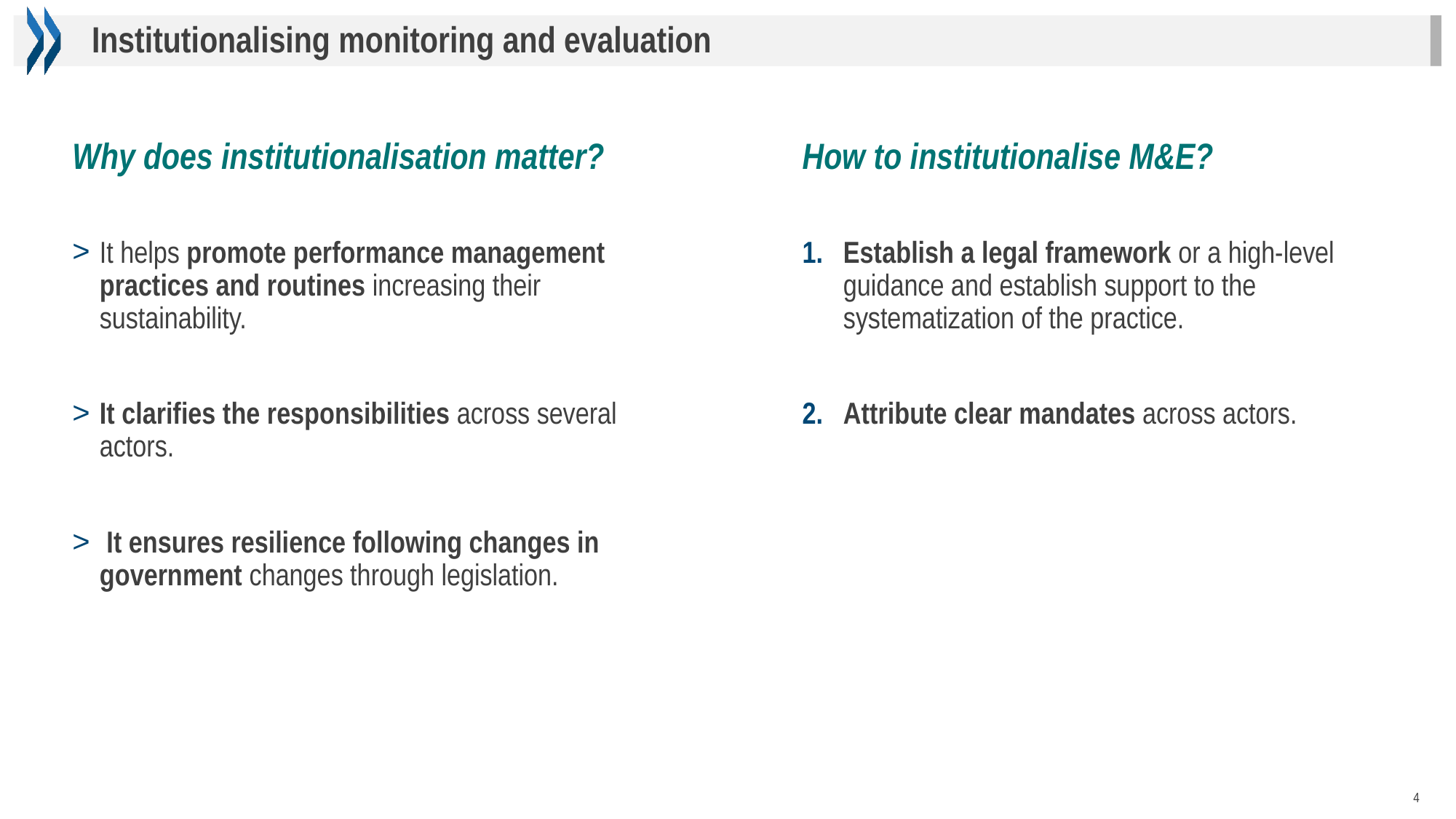

Institutionalising monitoring and evaluation
Why does institutionalisation matter?

It helps promote performance management practices and routines increasing their sustainability.

It clarifies the responsibilities across several actors.

 It ensures resilience following changes in government changes through legislation.

How to institutionalise M&E?

Establish a legal framework or a high-level guidance and establish support to the systematization of the practice.

Attribute clear mandates across actors.

4